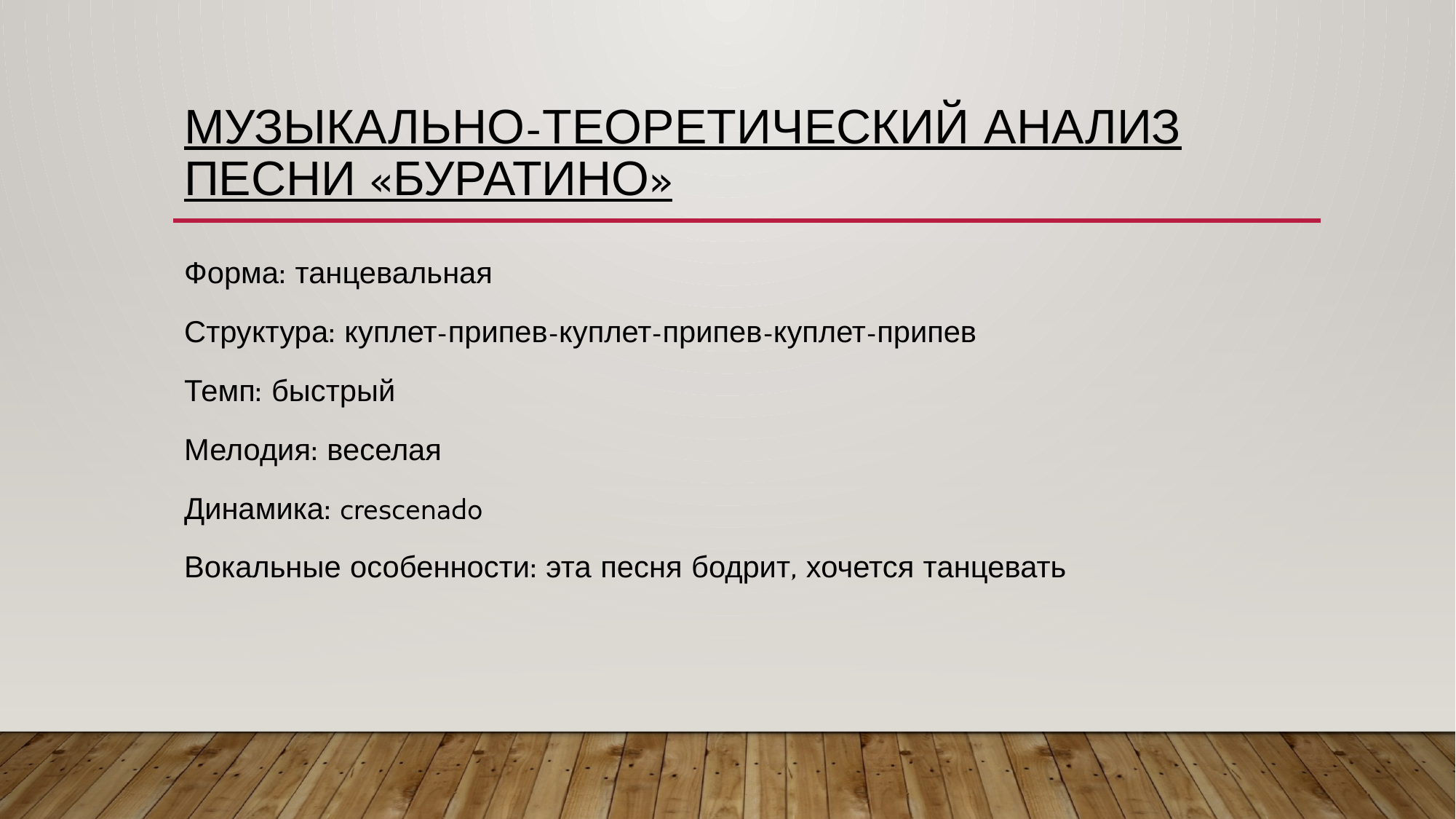

# Музыкально-теоретический анализ песни «Буратино»
Форма: танцевальная
Структура: куплет-припев-куплет-припев-куплет-припев
Темп: быстрый
Мелодия: веселая
Динамика: crescenado
Вокальные особенности: эта песня бодрит, хочется танцевать